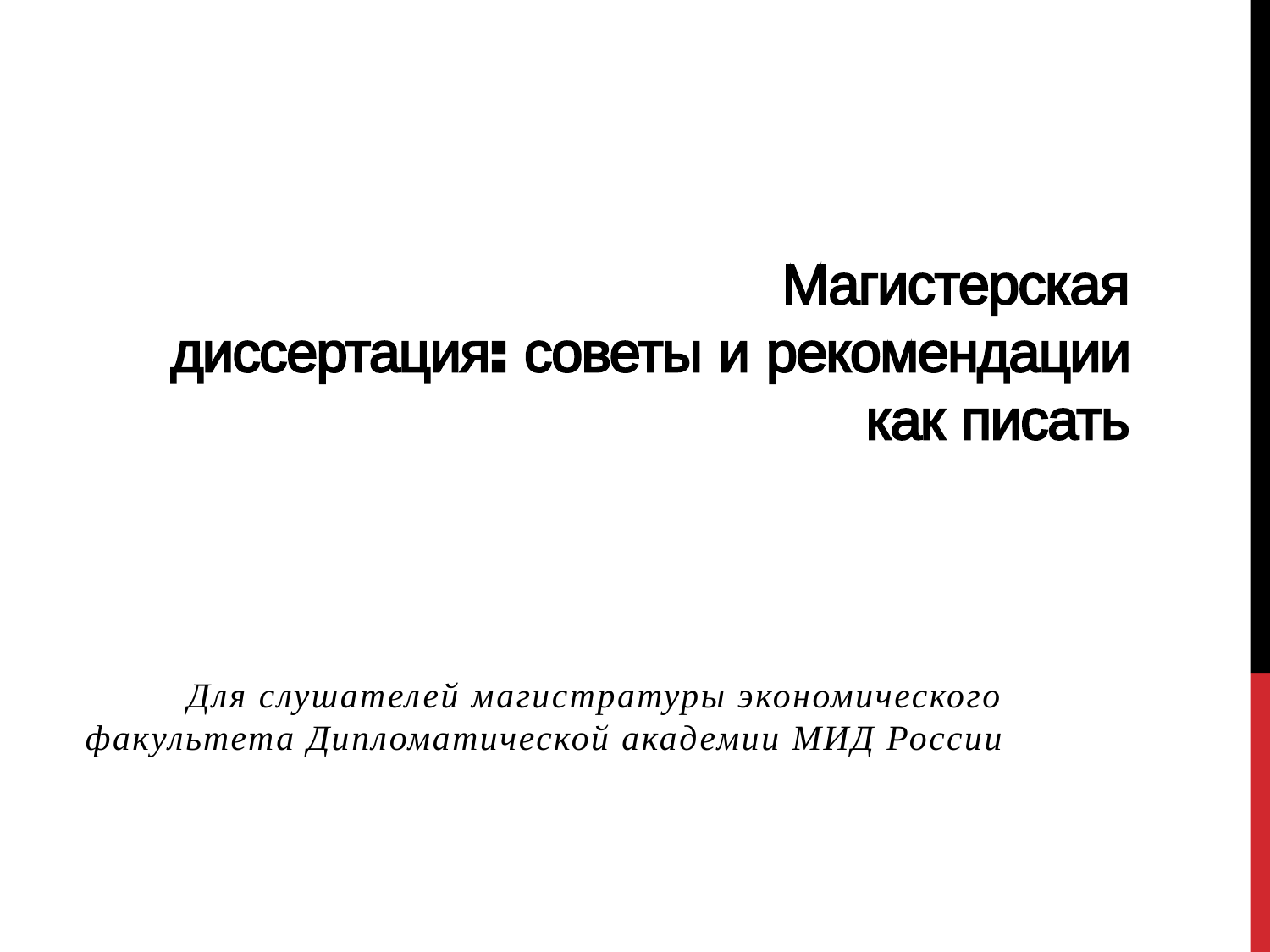

# Магистерская диссертация: советы и рекомендации как писать
Для слушателей магистратуры экономического факультета Дипломатической академии МИД России